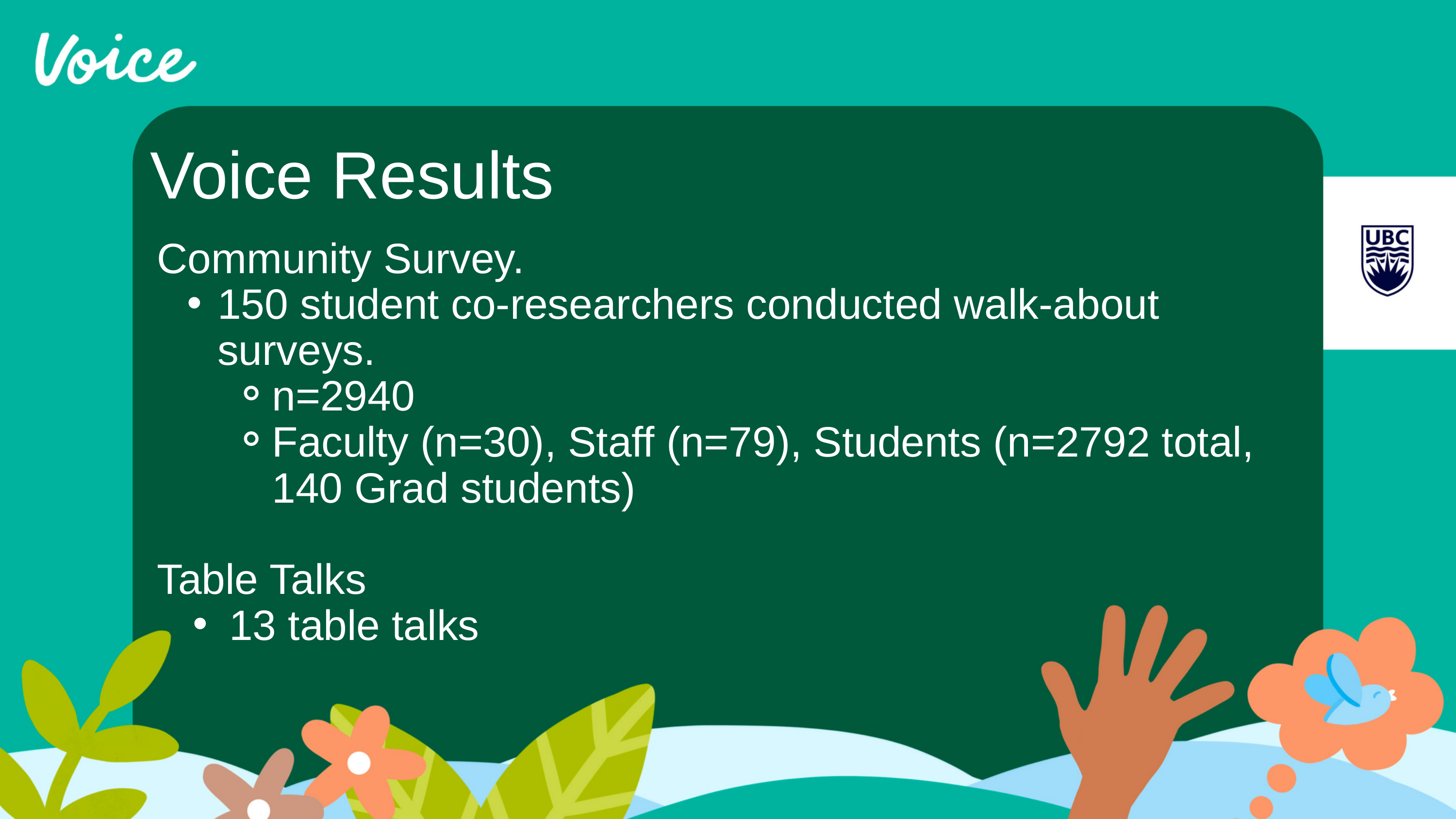

Voice Results
Community Survey.
150 student co-researchers conducted walk-about surveys.
n=2940
Faculty (n=30), Staff (n=79), Students (n=2792 total, 140 Grad students)

Table Talks
13 table talks